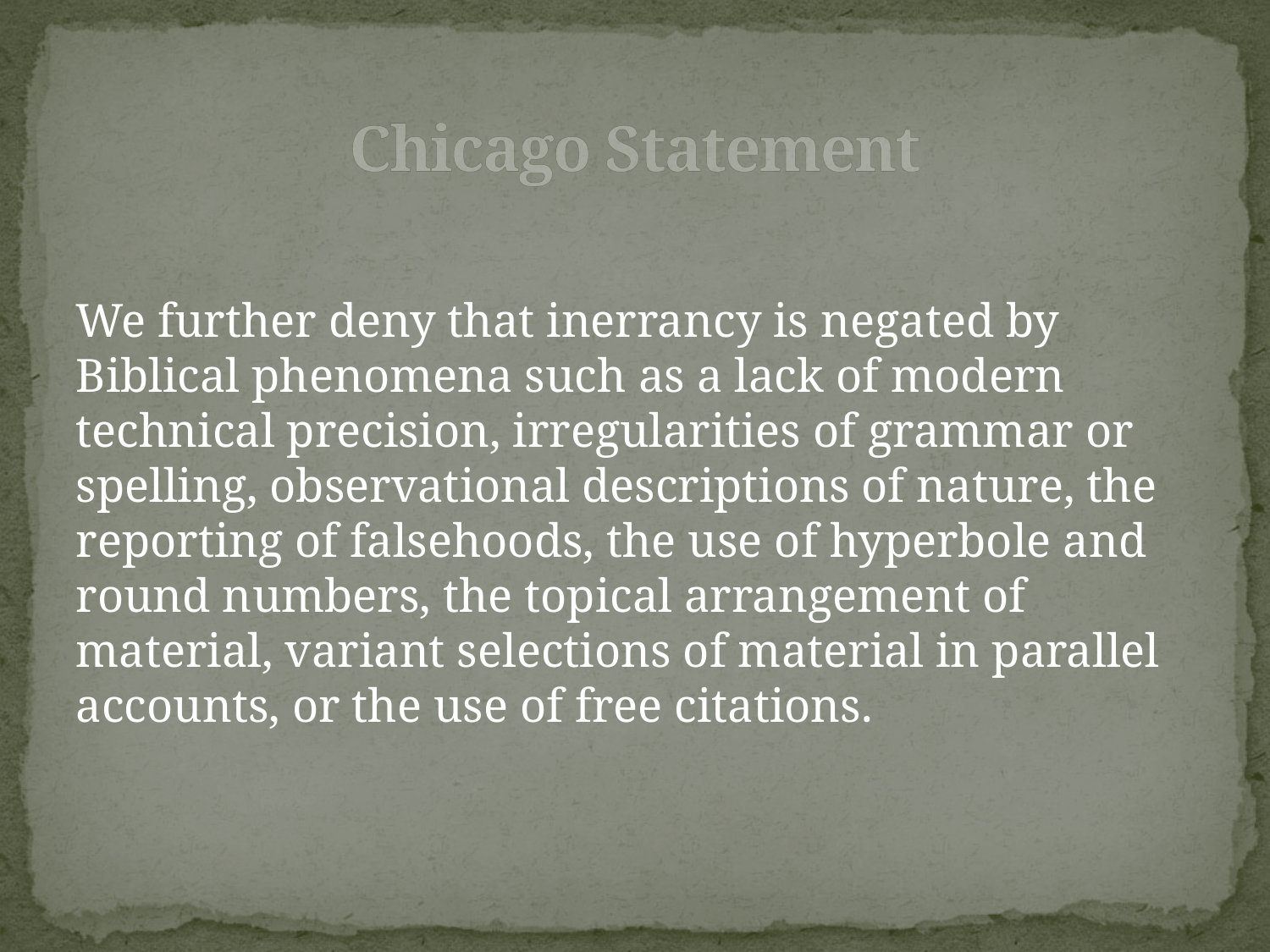

# Chicago Statement
We further deny that inerrancy is negated by Biblical phenomena such as a lack of modern technical precision, irregularities of grammar or spelling, observational descriptions of nature, the reporting of falsehoods, the use of hyperbole and round numbers, the topical arrangement of material, variant selections of material in parallel accounts, or the use of free citations.